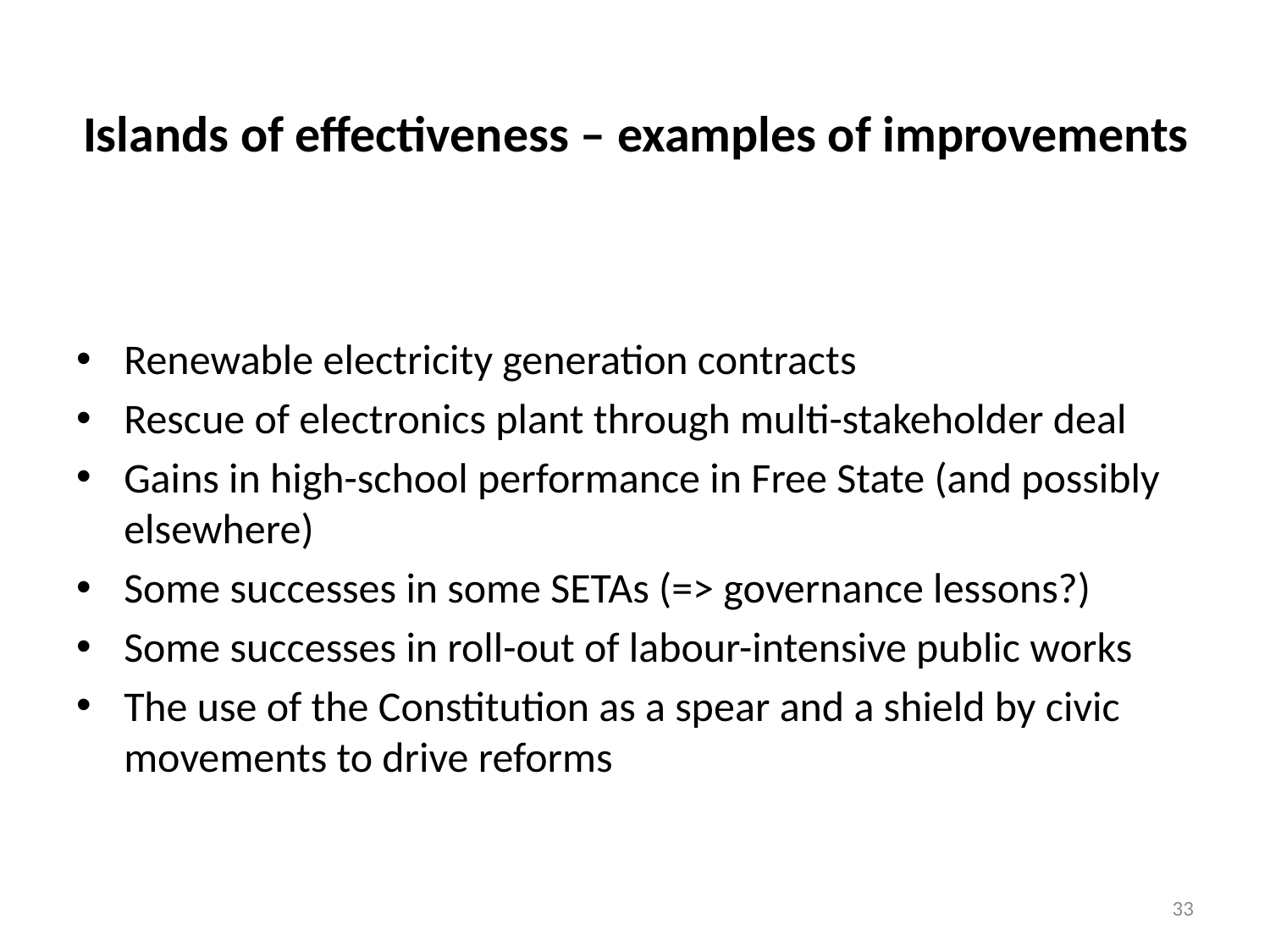

# Islands of effectiveness – examples of improvements
Renewable electricity generation contracts
Rescue of electronics plant through multi-stakeholder deal
Gains in high-school performance in Free State (and possibly elsewhere)
Some successes in some SETAs (=> governance lessons?)
Some successes in roll-out of labour-intensive public works
The use of the Constitution as a spear and a shield by civic movements to drive reforms
33